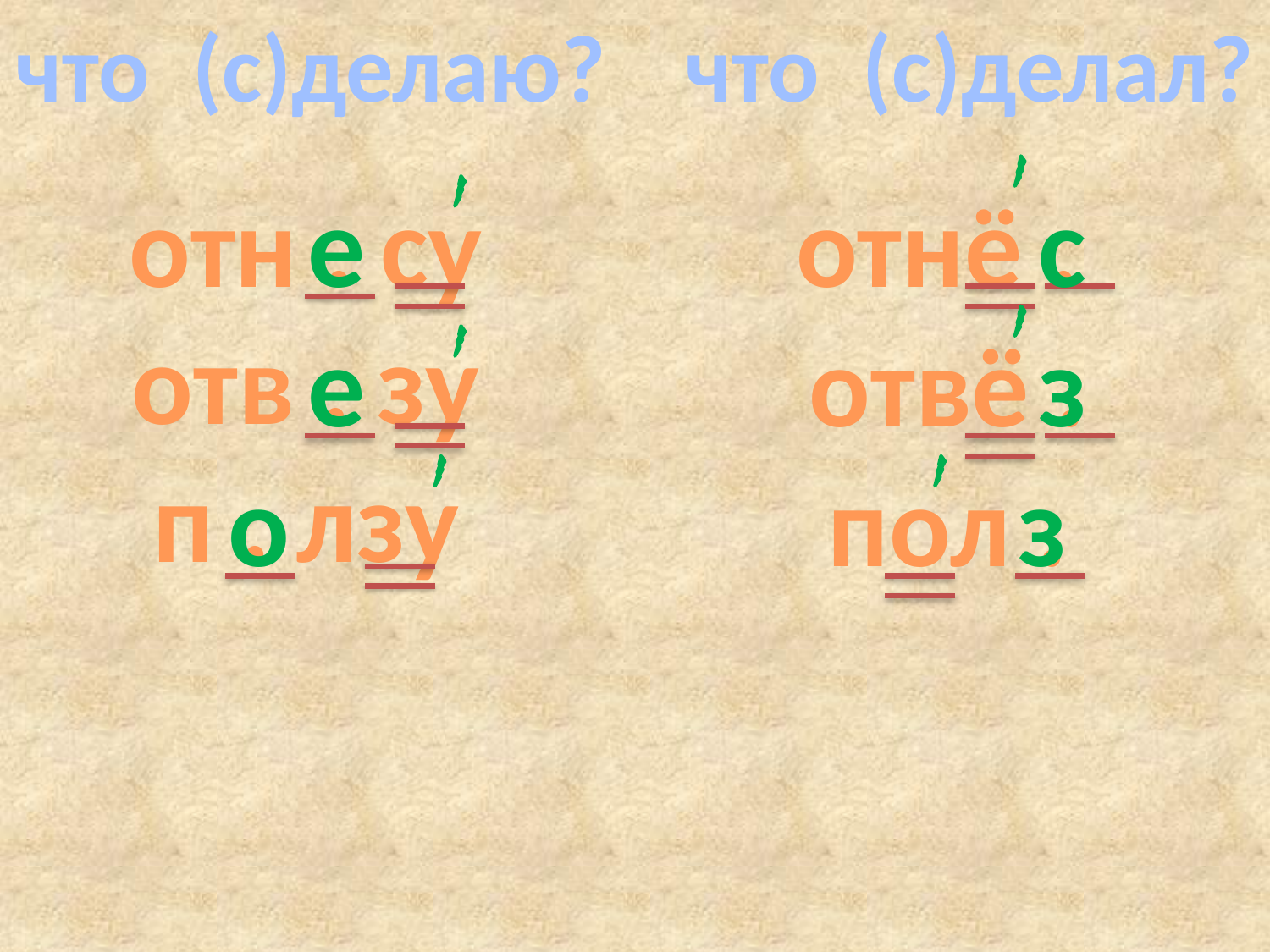

что  (с)делаю?
что  (с)делал?

отн . су
отв . зу
п . лзу
е
отнё .
с

е
отвё .

з

о
пол .
з